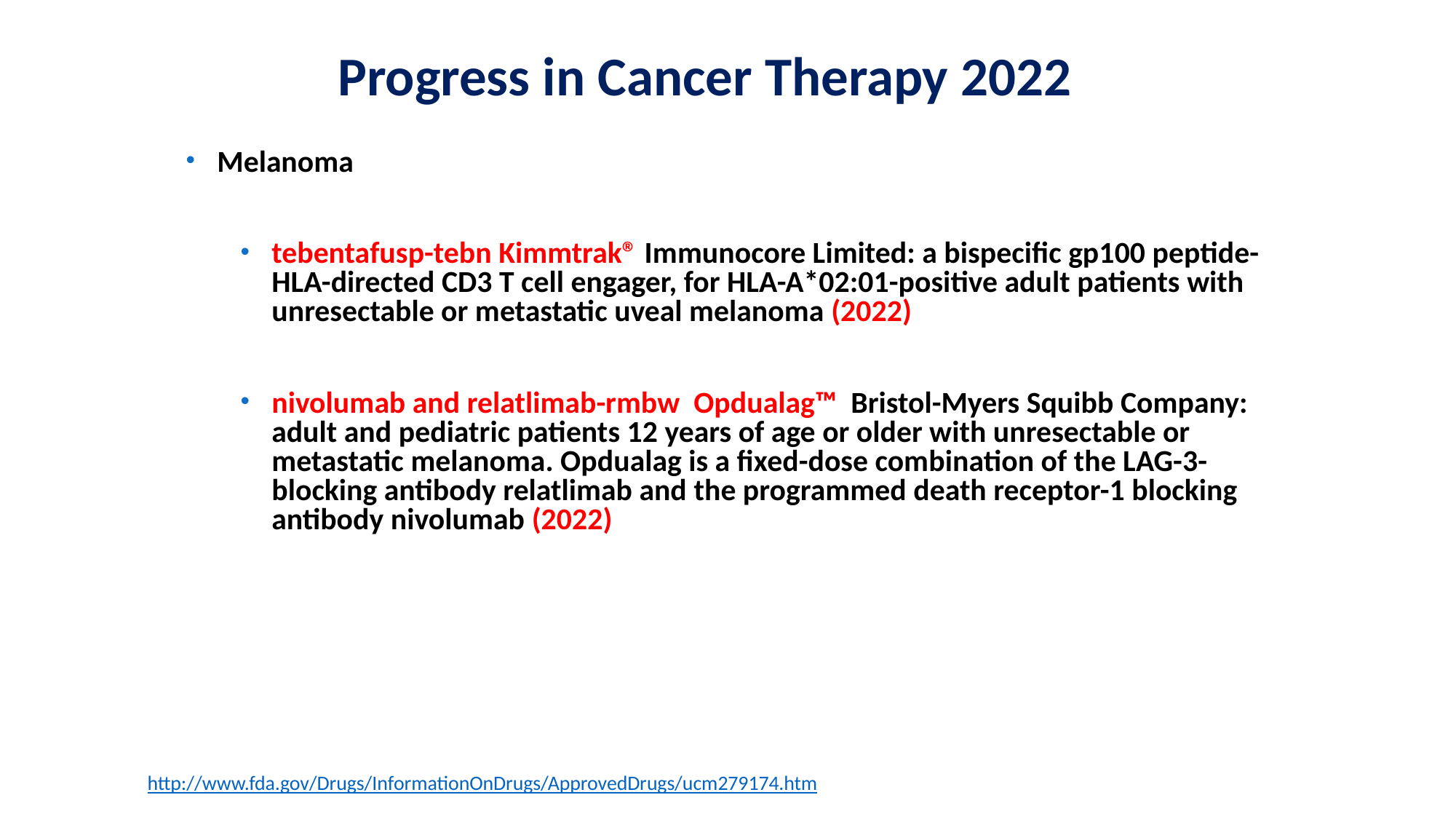

# Progress in Cancer Therapy 2022
Melanoma

tebentafusp-tebn Kimmtrak® Immunocore Limited: a bispecific gp100 peptide-HLA-directed CD3 T cell engager, for HLA-A*02:01-positive adult patients with unresectable or metastatic uveal melanoma (2022)

nivolumab and relatlimab-rmbw  Opdualag™  Bristol-Myers Squibb Company: adult and pediatric patients 12 years of age or older with unresectable or metastatic melanoma. Opdualag is a fixed-dose combination of the LAG-3-blocking antibody relatlimab and the programmed death receptor-1 blocking antibody nivolumab (2022)

http://www.fda.gov/Drugs/InformationOnDrugs/ApprovedDrugs/ucm279174.htm